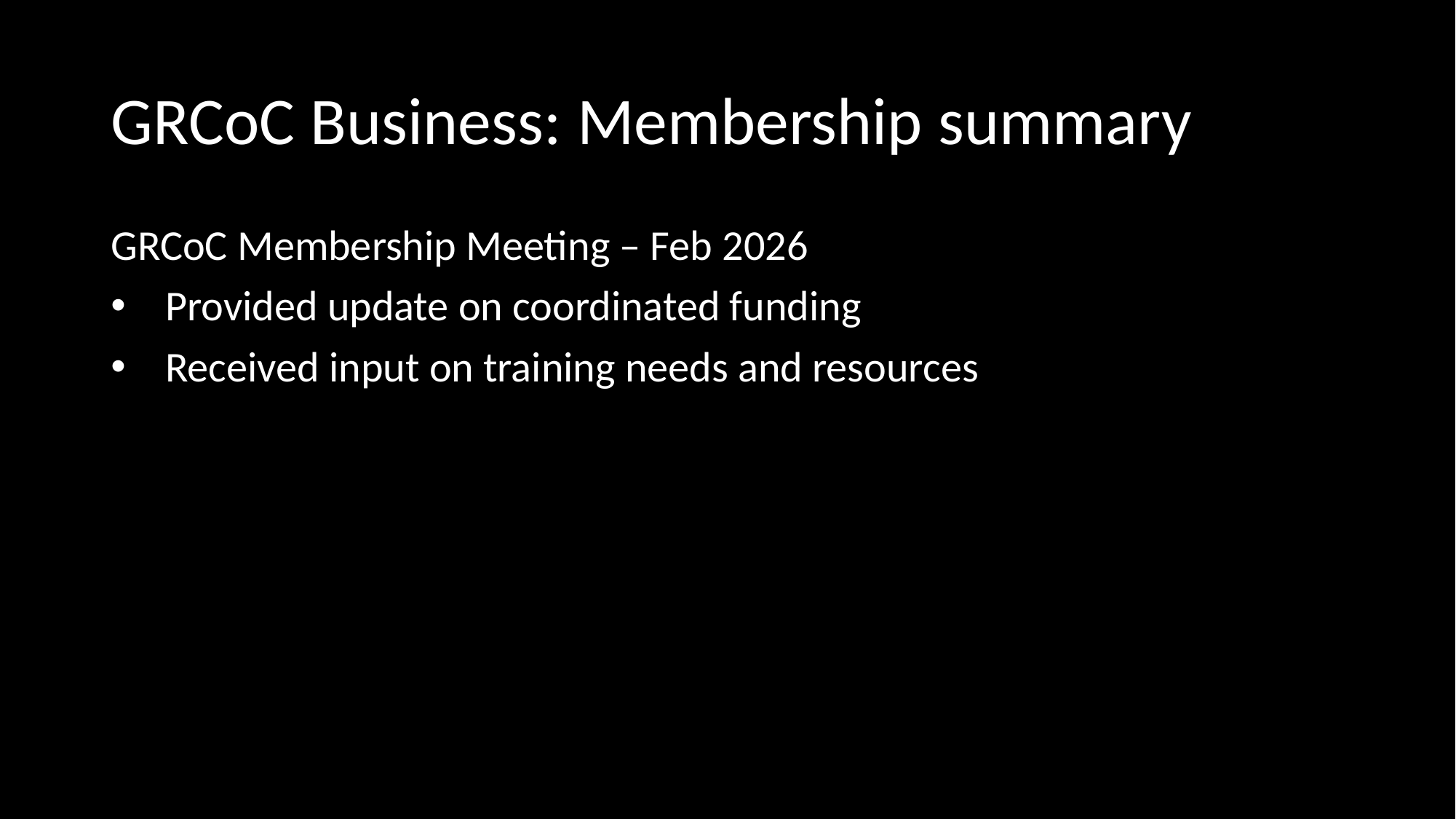

# GRCoC Business: Membership summary
GRCoC Membership Meeting – Feb 2026
Provided update on coordinated funding
Received input on training needs and resources